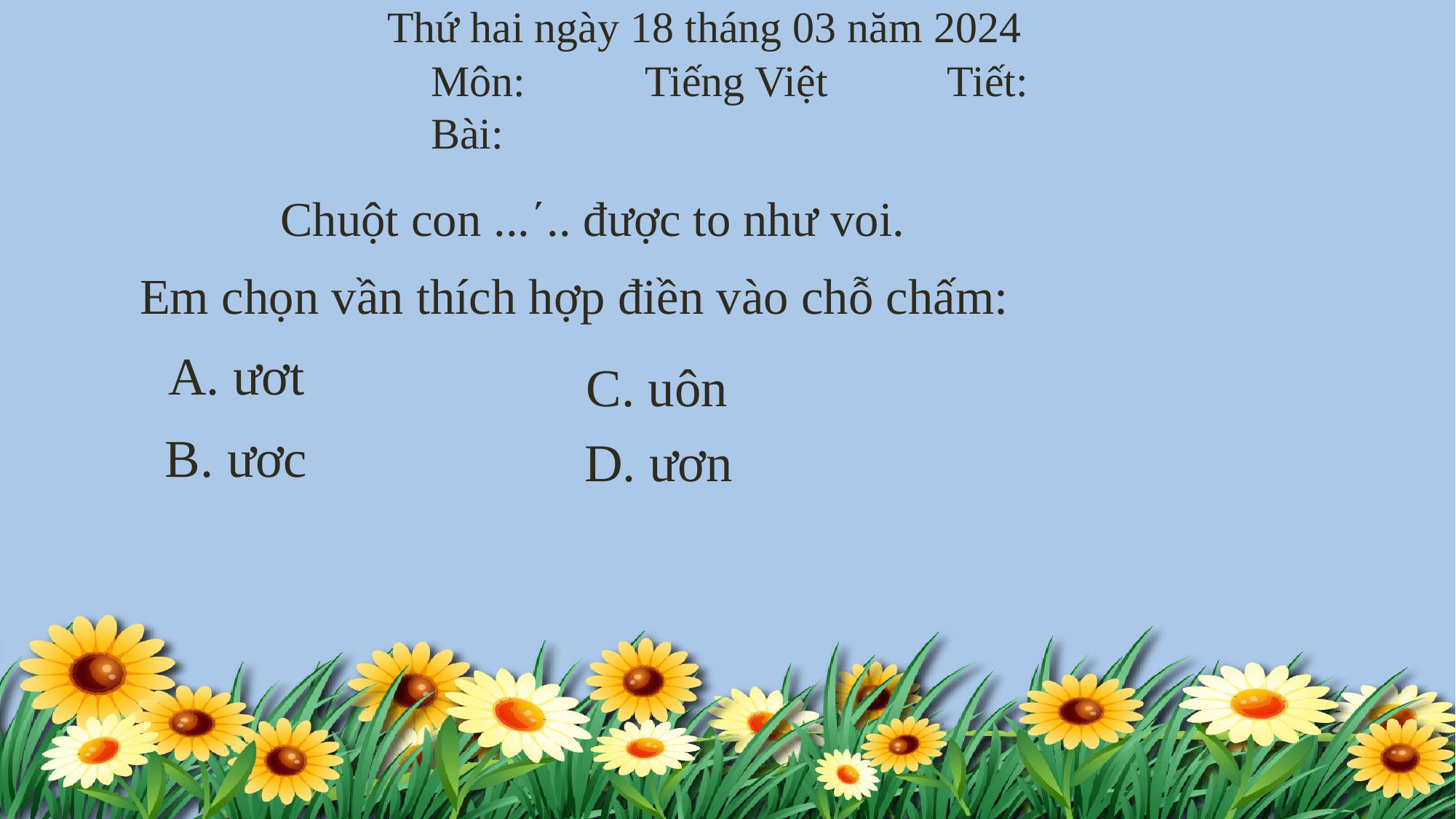

Thứ hai ngày 18 tháng 03 năm 2024
                  Môn:           Tiếng Việt           Tiết:
                  Bài:
Chuột con ...´.. được to như voi.

Em chọn vần thích hợp điền vào chỗ chấm:
A. ươt
C. uôn
B. ươc
D. ươn